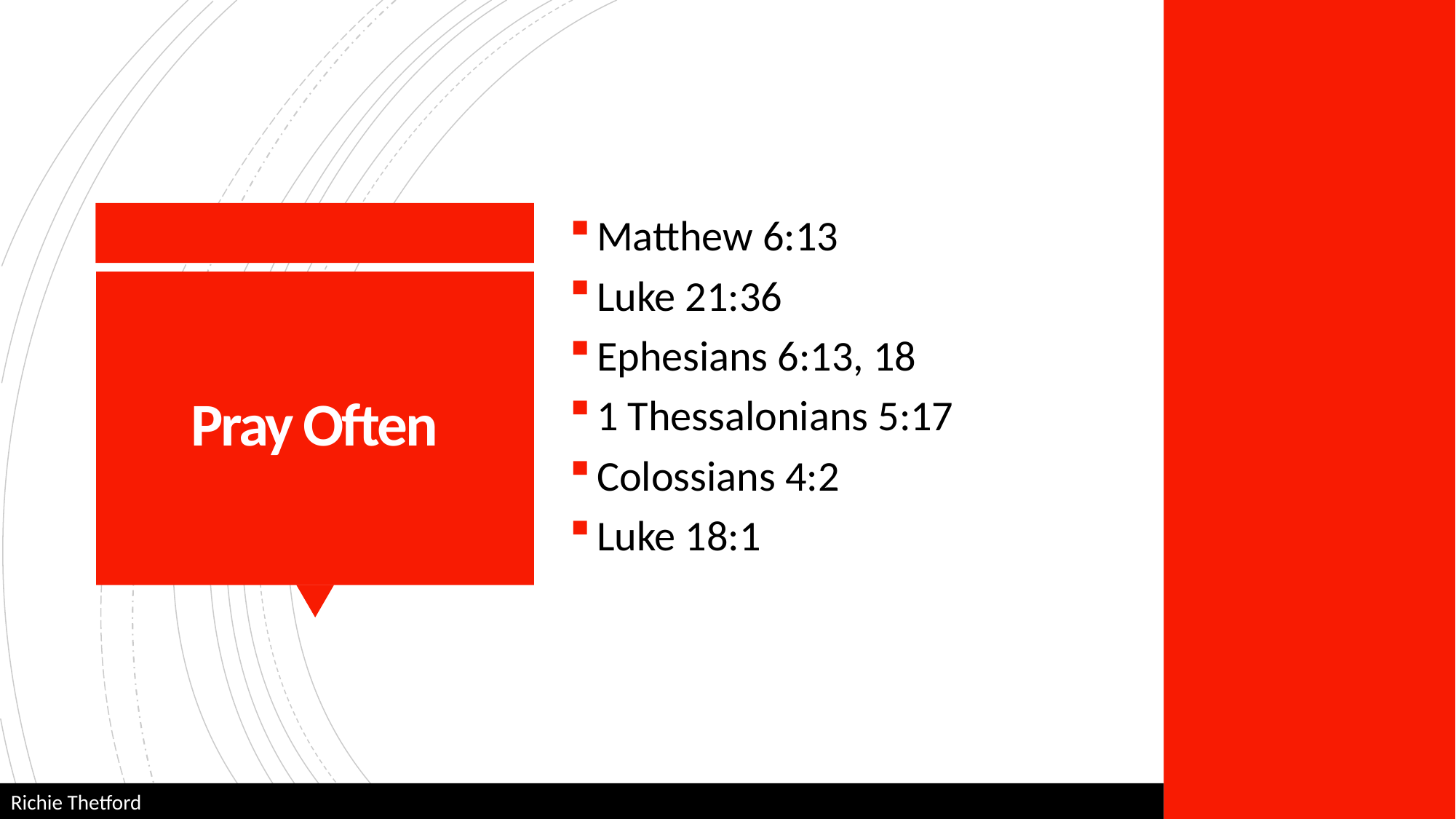

Matthew 6:13
Luke 21:36
Ephesians 6:13, 18
1 Thessalonians 5:17
Colossians 4:2
Luke 18:1

# Pray Often
Richie Thetford														        www.thetfordcountry.com